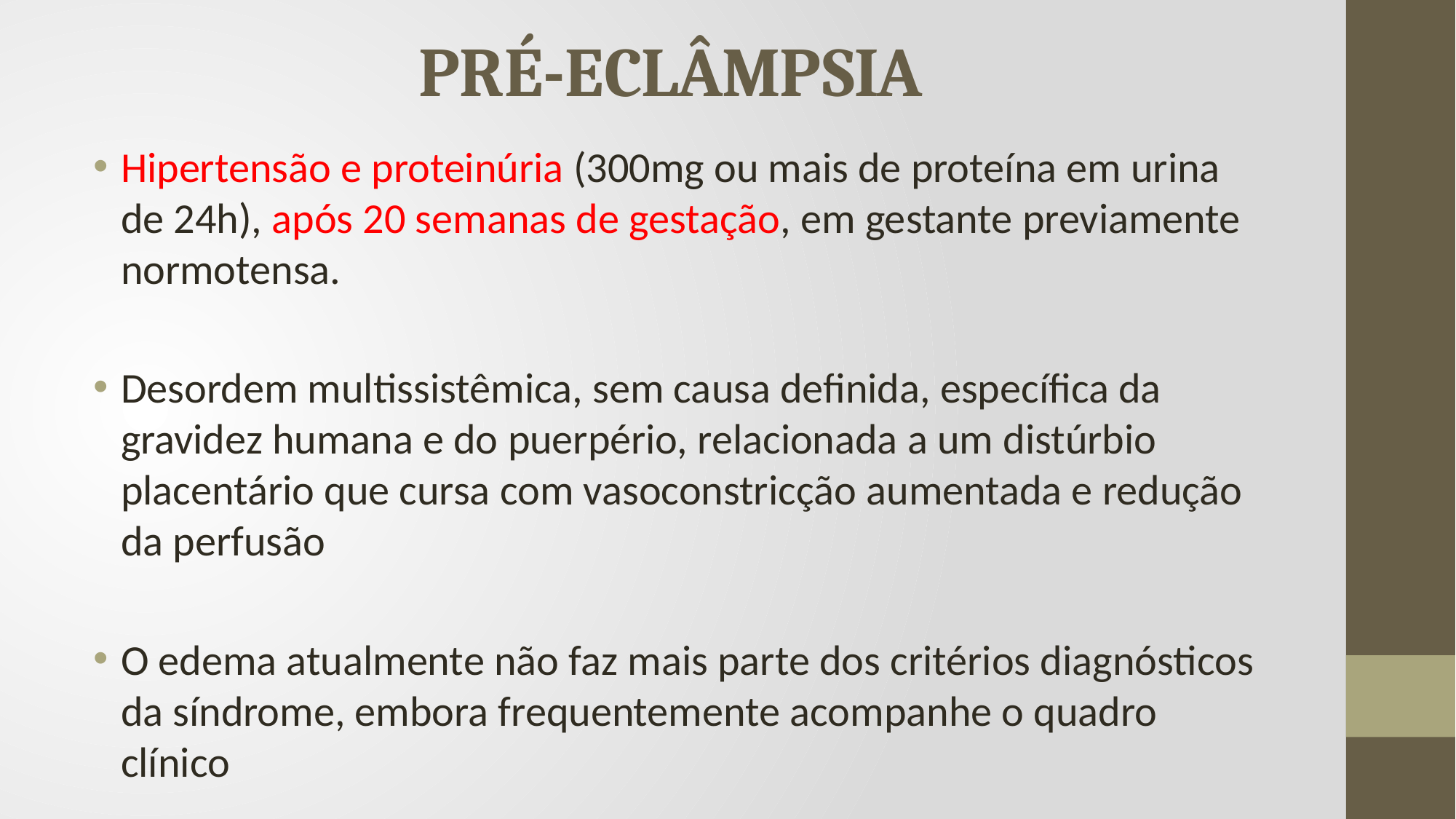

# PRÉ-ECLÂMPSIA
Hipertensão e proteinúria (300mg ou mais de proteína em urina de 24h), após 20 semanas de gestação, em gestante previamente normotensa.

Desordem multissistêmica, sem causa definida, específica da gravidez humana e do puerpério, relacionada a um distúrbio placentário que cursa com vasoconstricção aumentada e redução da perfusão

O edema atualmente não faz mais parte dos critérios diagnósticos da síndrome, embora frequentemente acompanhe o quadro clínico